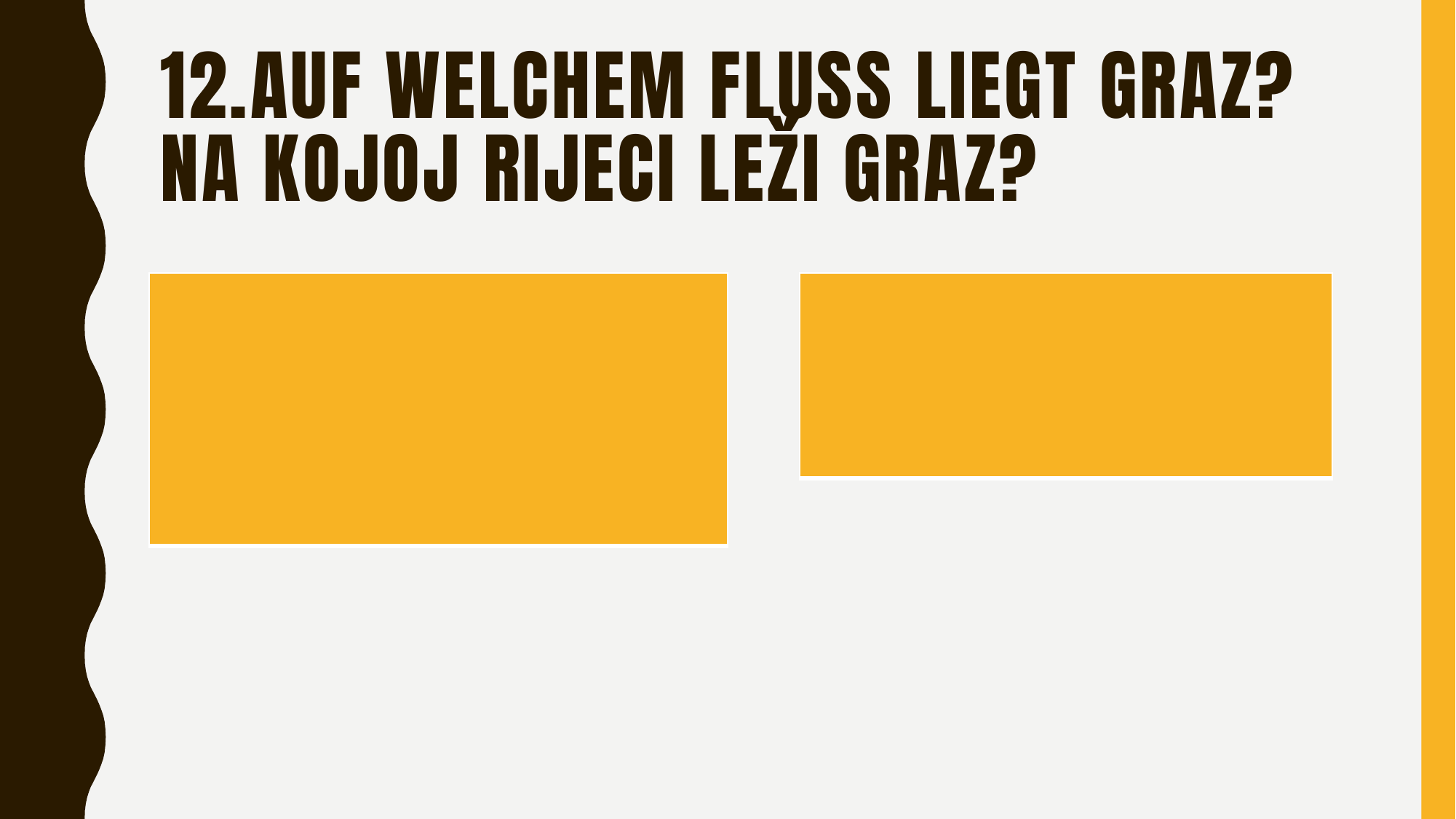

# 12.Auf welchem fluss liegt graz? NA KOJOJ RIJECI LEŽI GRAZ?
|  |
| --- |
|  |
| --- |